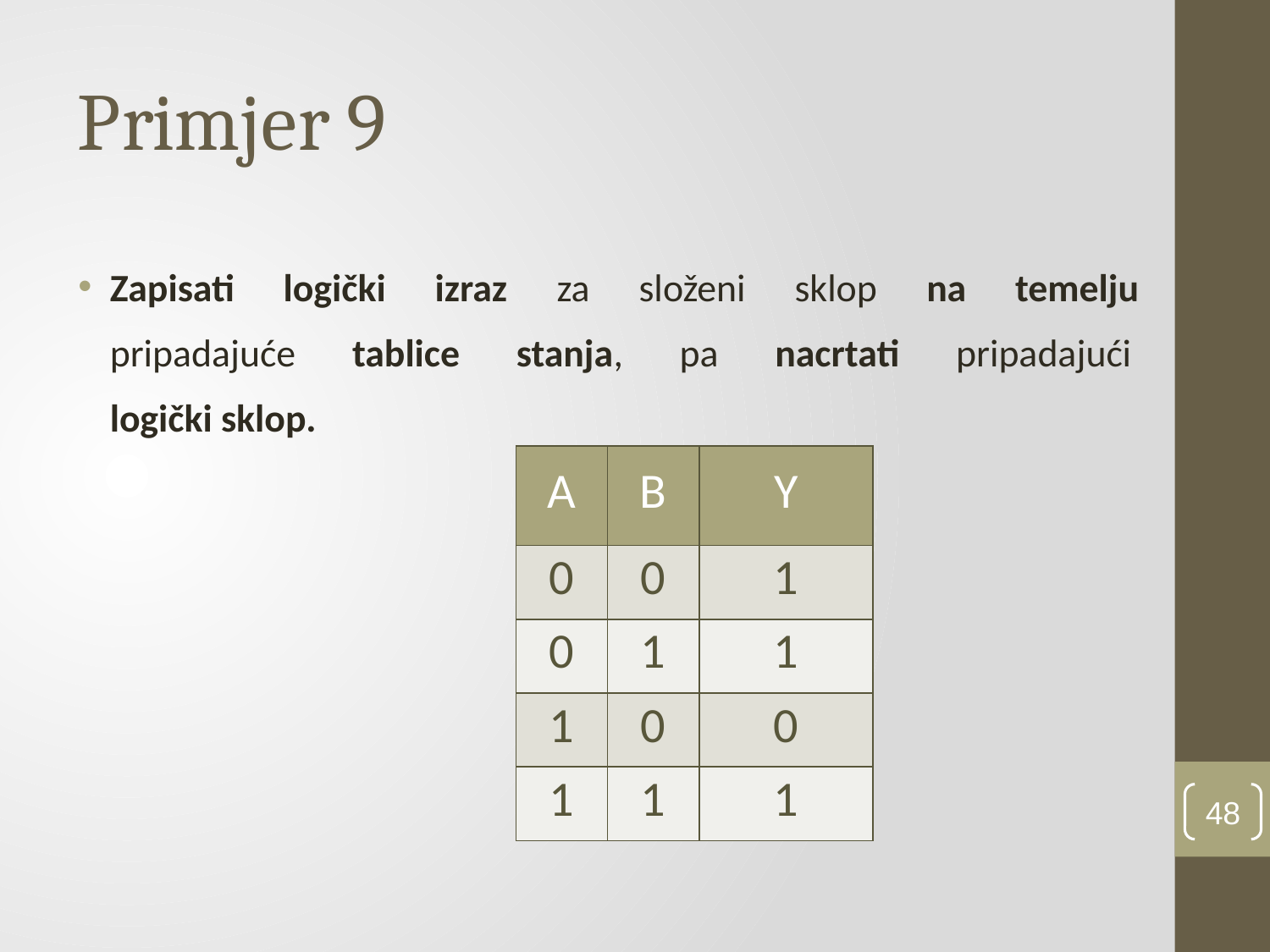

# Primjer 9
Zapisati logički izraz za složeni sklop na temelju
pripadajuće tablice stanja, pa nacrtati pripadajući
logički sklop.
| A | B | Y |
| --- | --- | --- |
| 0 | 0 | 1 |
| 0 | 1 | 1 |
| 1 | 0 | 0 |
| 1 | 1 | 1 |
48